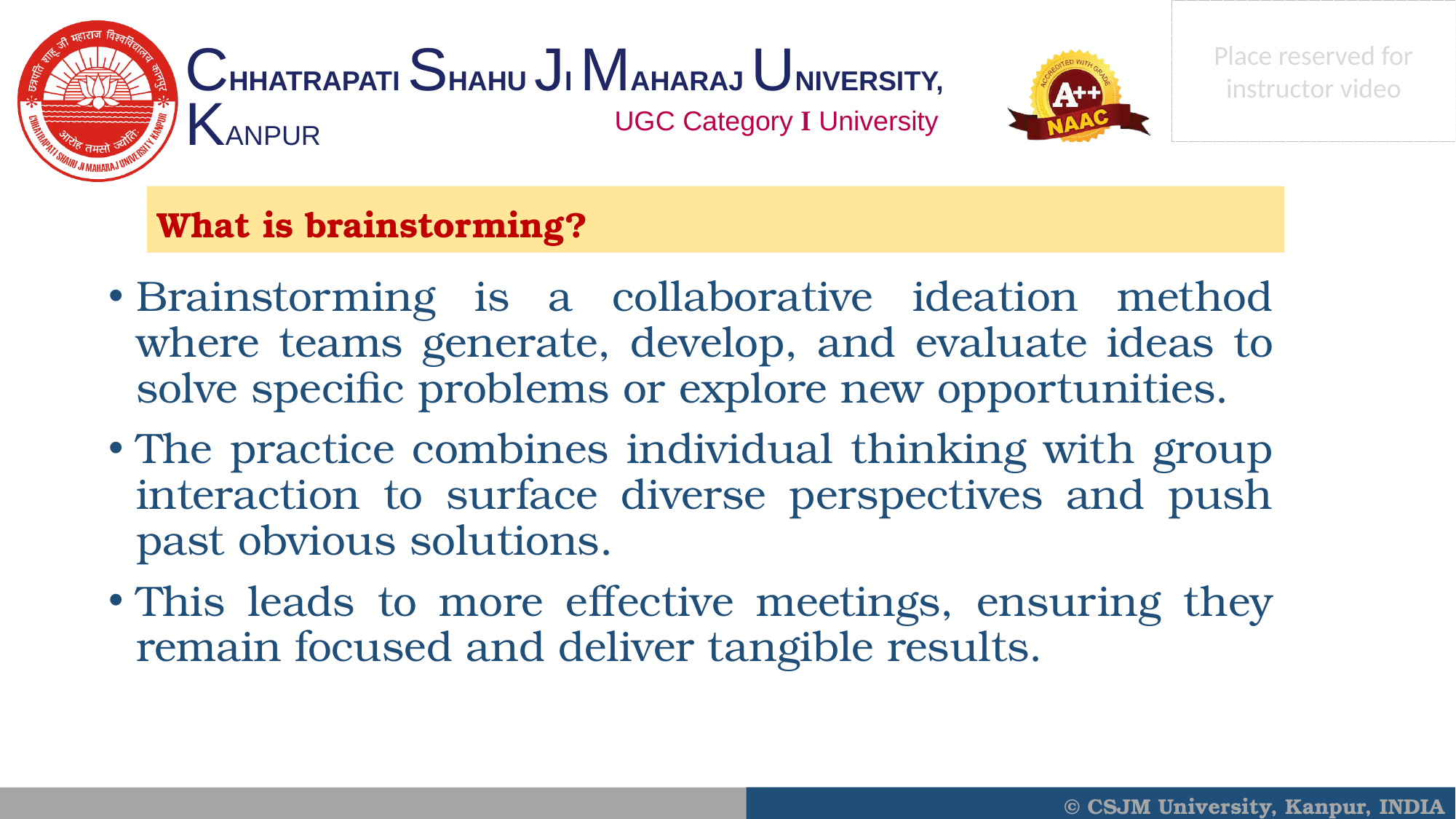

What is brainstorming?

Brainstorming is a collaborative ideation method where teams generate, develop, and evaluate ideas to solve specific problems or explore new opportunities.
The practice combines individual thinking with group interaction to surface diverse perspectives and push past obvious solutions.
This leads to more effective meetings, ensuring they remain focused and deliver tangible results.